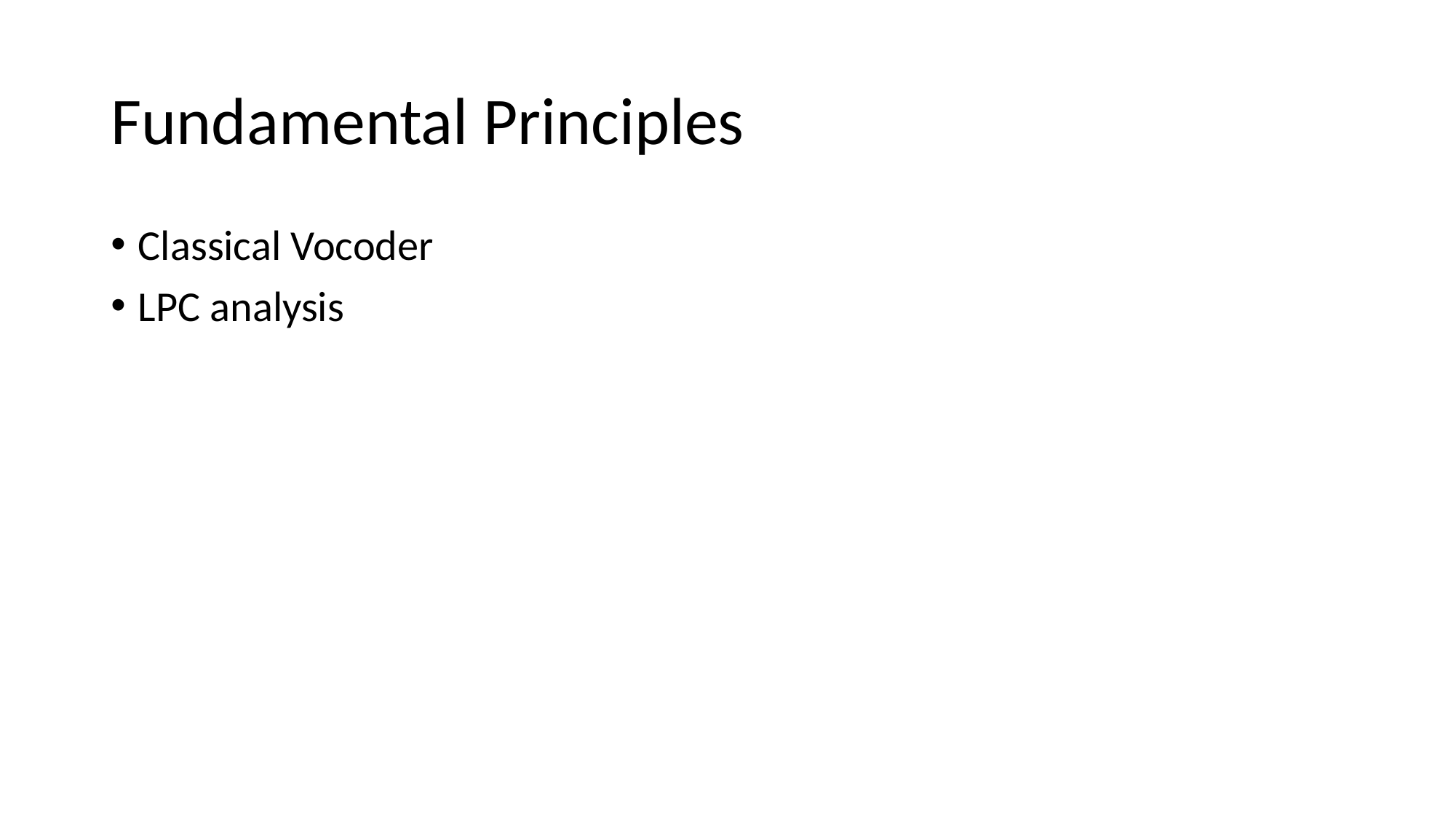

# Fundamental Principles
Classical Vocoder
LPC analysis